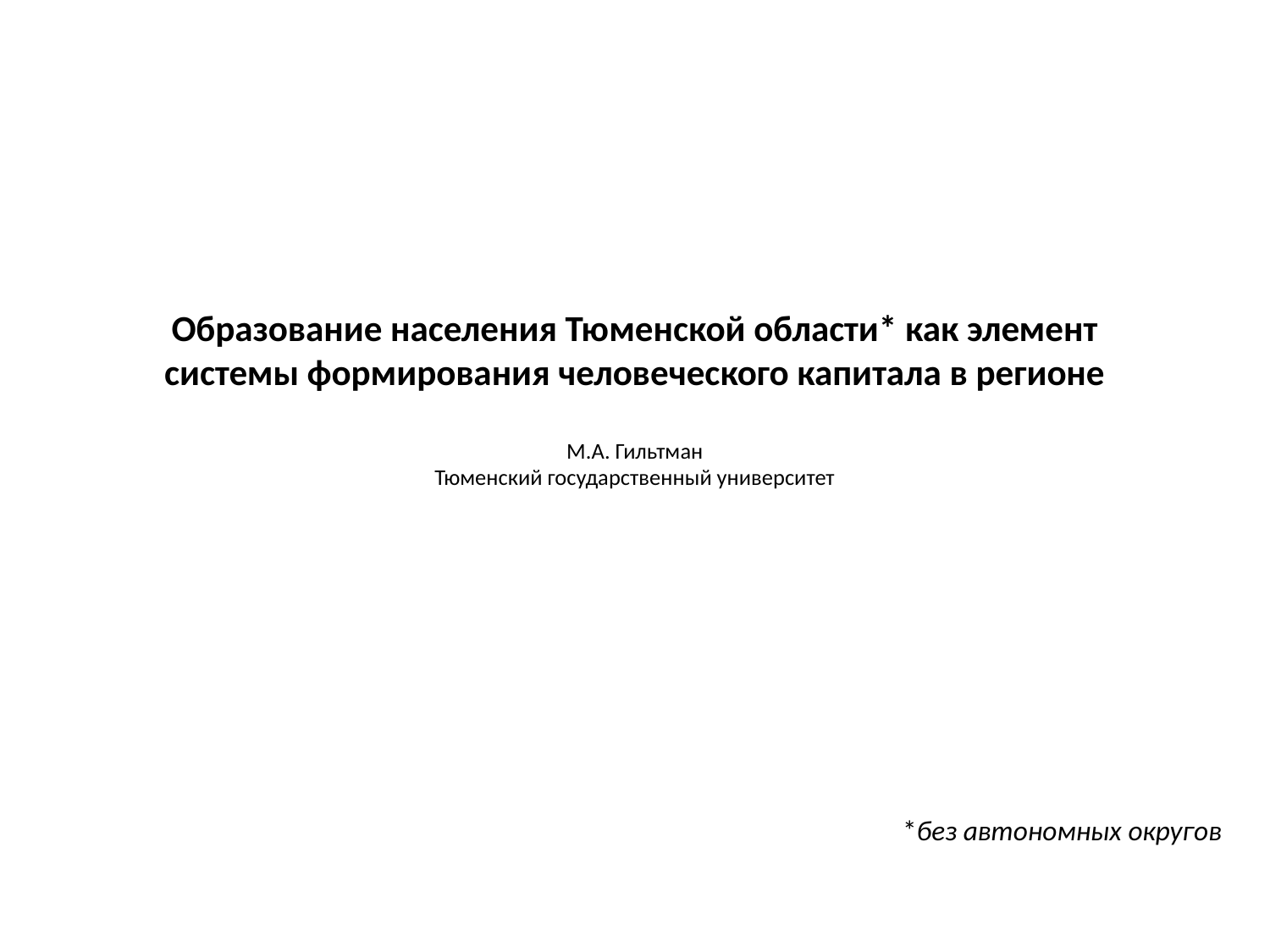

# Образование населения Тюменской области* как элемент системы формирования человеческого капитала в регионе М.А. Гильтман Тюменский государственный университет
*без автономных округов